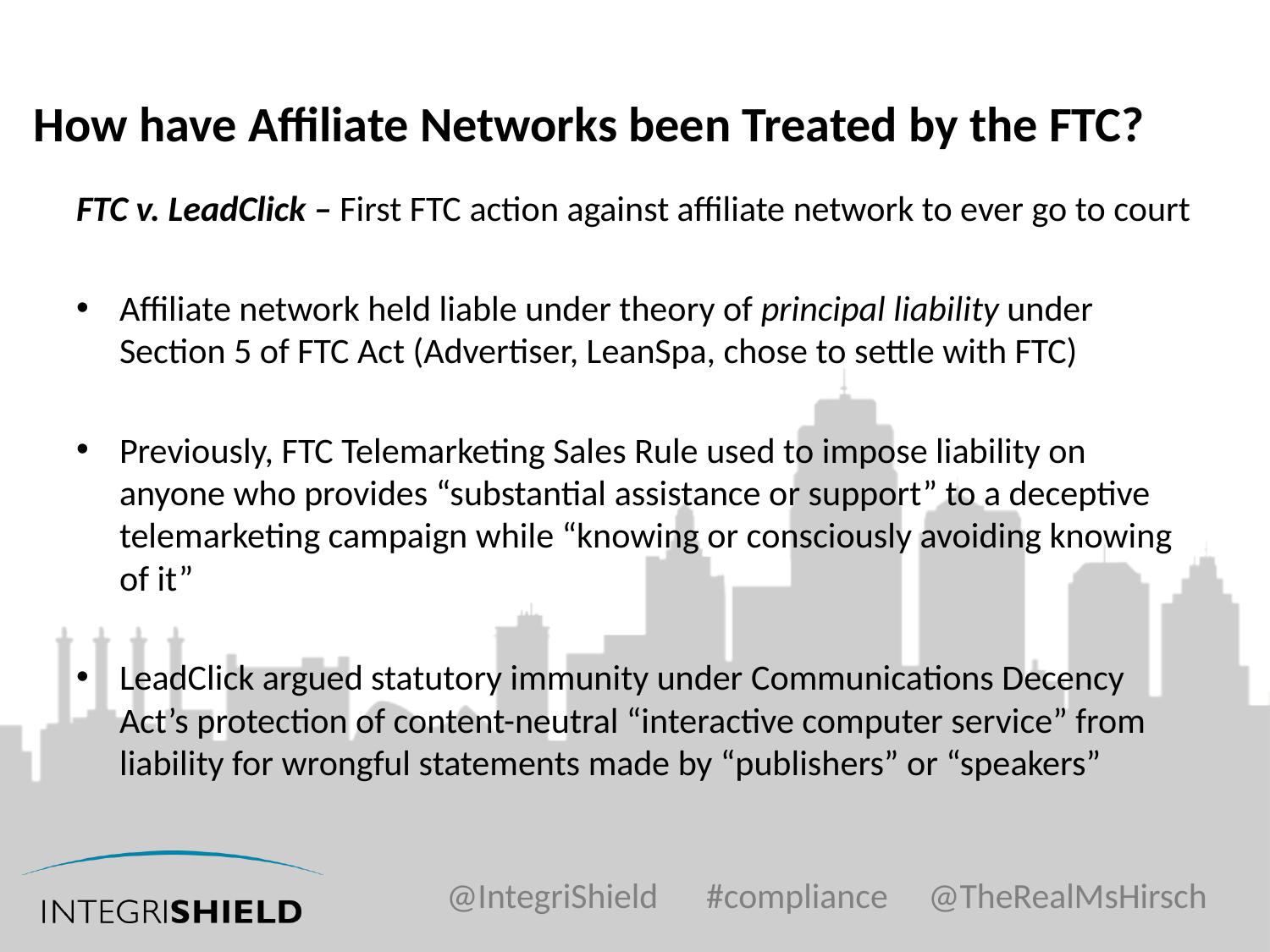

# How have Affiliate Networks been Treated by the FTC?
FTC v. LeadClick – First FTC action against affiliate network to ever go to court

Affiliate network held liable under theory of principal liability under Section 5 of FTC Act (Advertiser, LeanSpa, chose to settle with FTC)

Previously, FTC Telemarketing Sales Rule used to impose liability on anyone who provides “substantial assistance or support” to a deceptive telemarketing campaign while “knowing or consciously avoiding knowing of it”

LeadClick argued statutory immunity under Communications Decency Act’s protection of content-neutral “interactive computer service” from liability for wrongful statements made by “publishers” or “speakers”